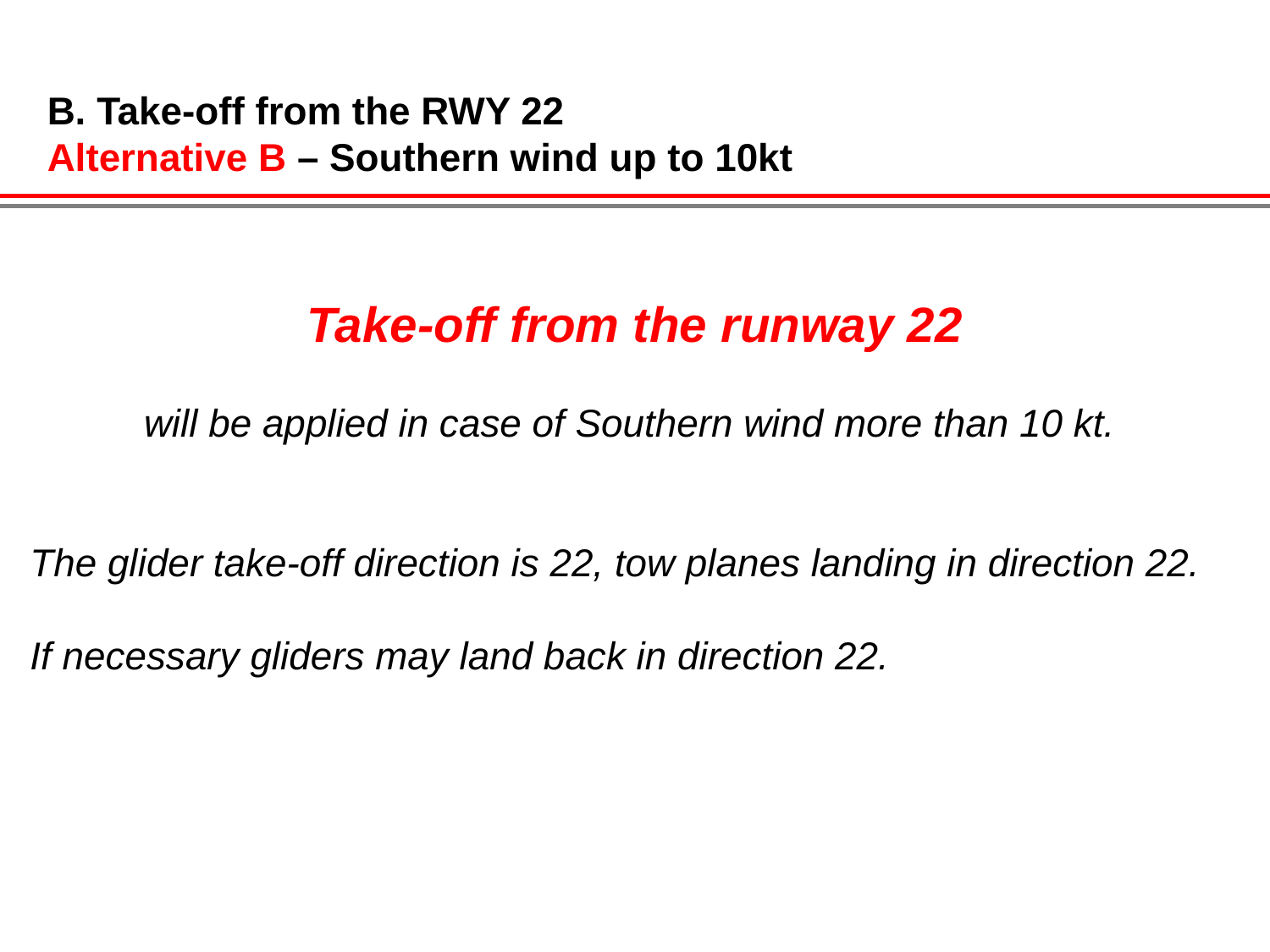

B. Take-off from the RWY 22
Alternative B – Southern wind up to 10kt
Take-off from the runway 22

will be applied in case of Southern wind more than 10 kt.

The glider take-off direction is 22, tow planes landing in direction 22.

If necessary gliders may land back in direction 22.